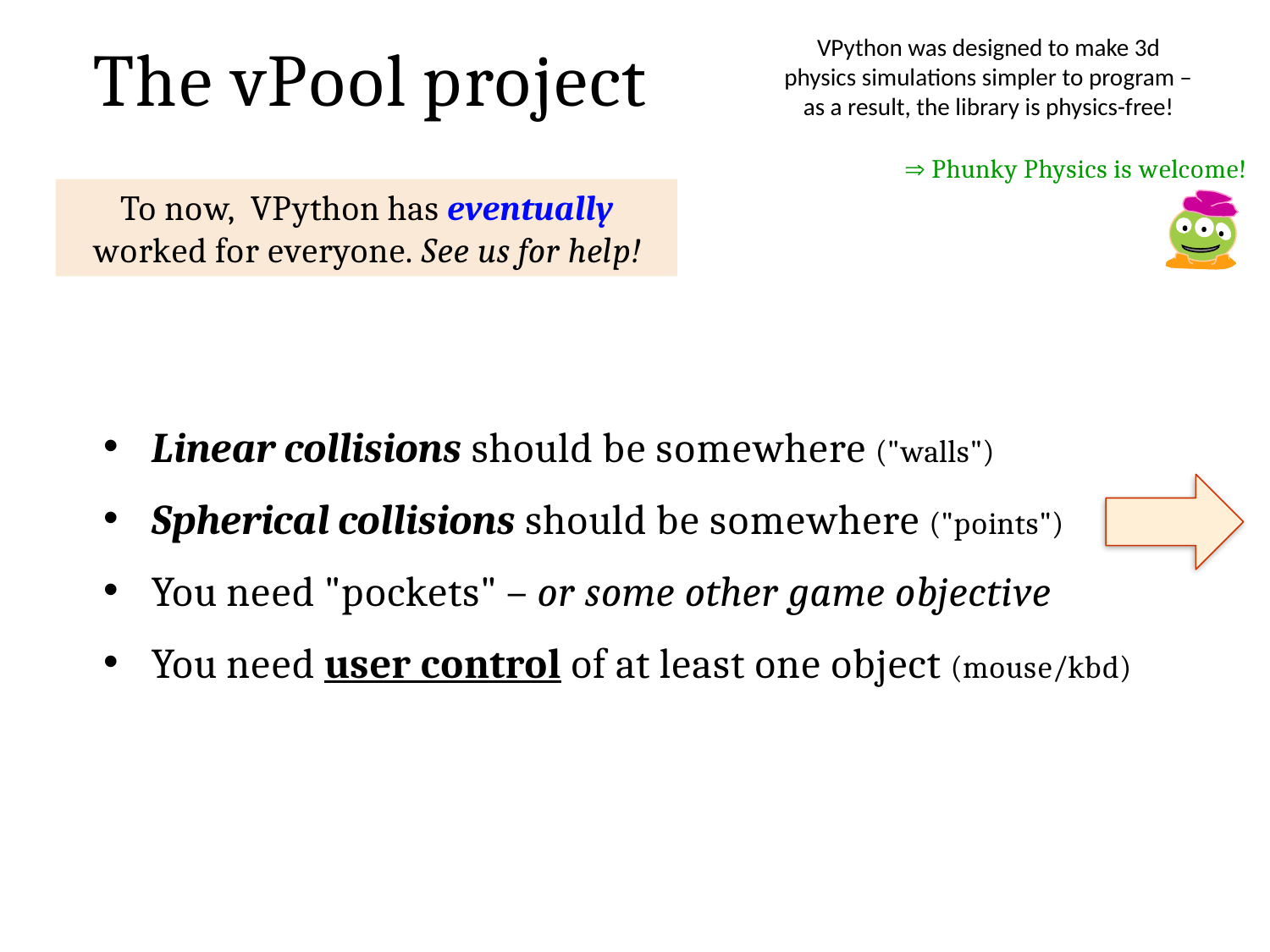

VPython was designed to make 3d physics simulations simpler to program – as a result, the library is physics-free!
The vPool project
 ⇒ Phunky Physics is welcome!
To now,  VPython has eventually worked for everyone. See us for help!

Linear collisions should be somewhere ("walls")
Spherical collisions should be somewhere ("points")
You need "pockets" – or some other game objective
You need user control of at least one object (mouse/kbd)